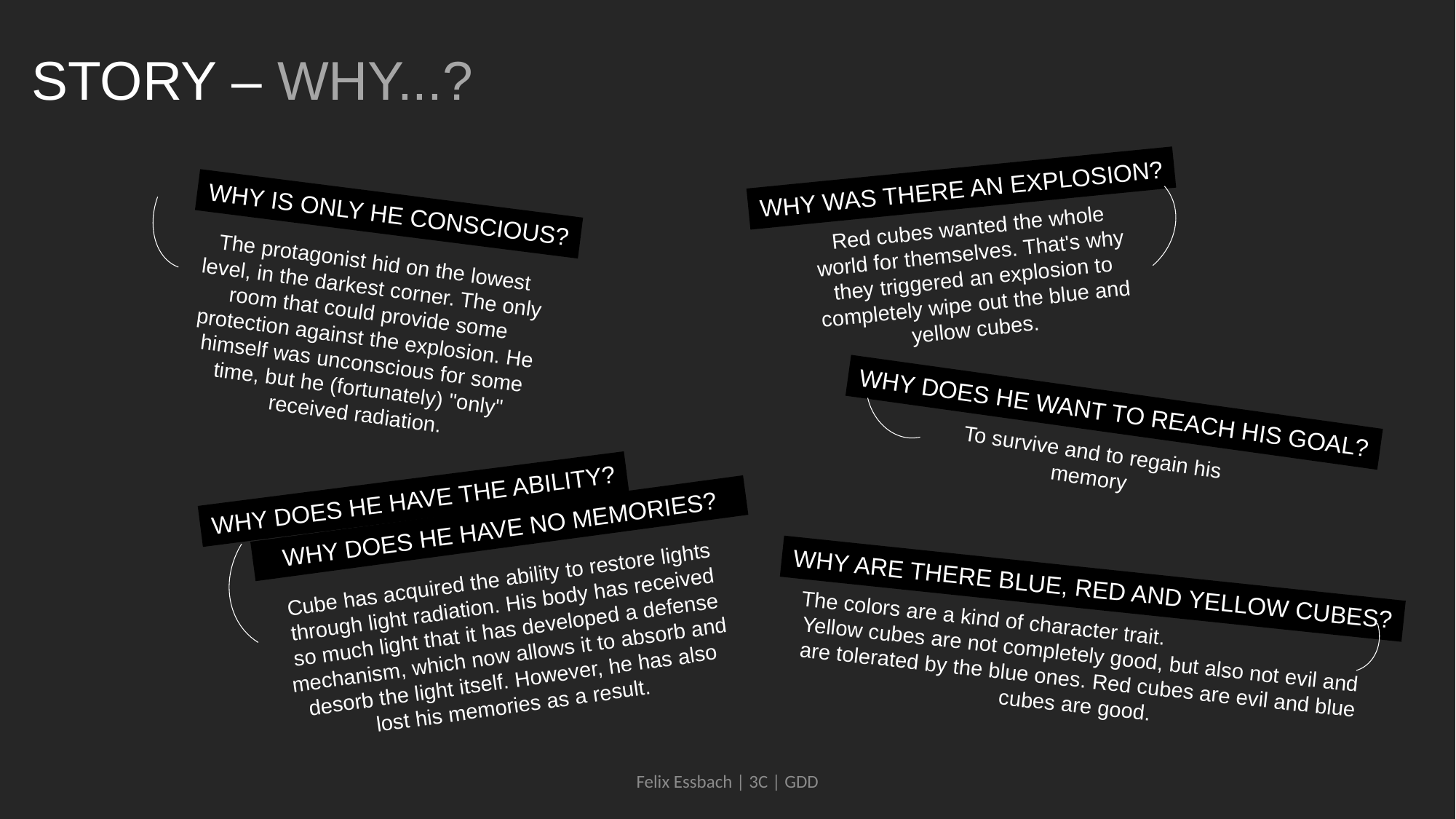

STORY – WHY...?
WHY WAS THERE AN EXPLOSION?

WHY IS ONLY HE CONSCIOUS?
Red cubes wanted the whole world for themselves. That's why they triggered an explosion to completely wipe out the blue and yellow cubes.
The protagonist hid on the lowest level, in the darkest corner. The only room that could provide some protection against the explosion. He himself was unconscious for some time, but he (fortunately) "only" received radiation.

WHY DOES HE WANT TO REACH HIS GOAL?
To survive and to regain his memory
WHY DOES HE HAVE THE ABILITY?
WHY DOES HE HAVE NO MEMORIES?

Cube has acquired the ability to restore lights through light radiation. His body has received so much light that it has developed a defense mechanism, which now allows it to absorb and desorb the light itself. However, he has also lost his memories as a result.
WHY ARE THERE BLUE, RED AND YELLOW CUBES?

The colors are a kind of character trait.
Yellow cubes are not completely good, but also not evil and are tolerated by the blue ones. Red cubes are evil and blue cubes are good.
Felix Essbach | 3C | GDD